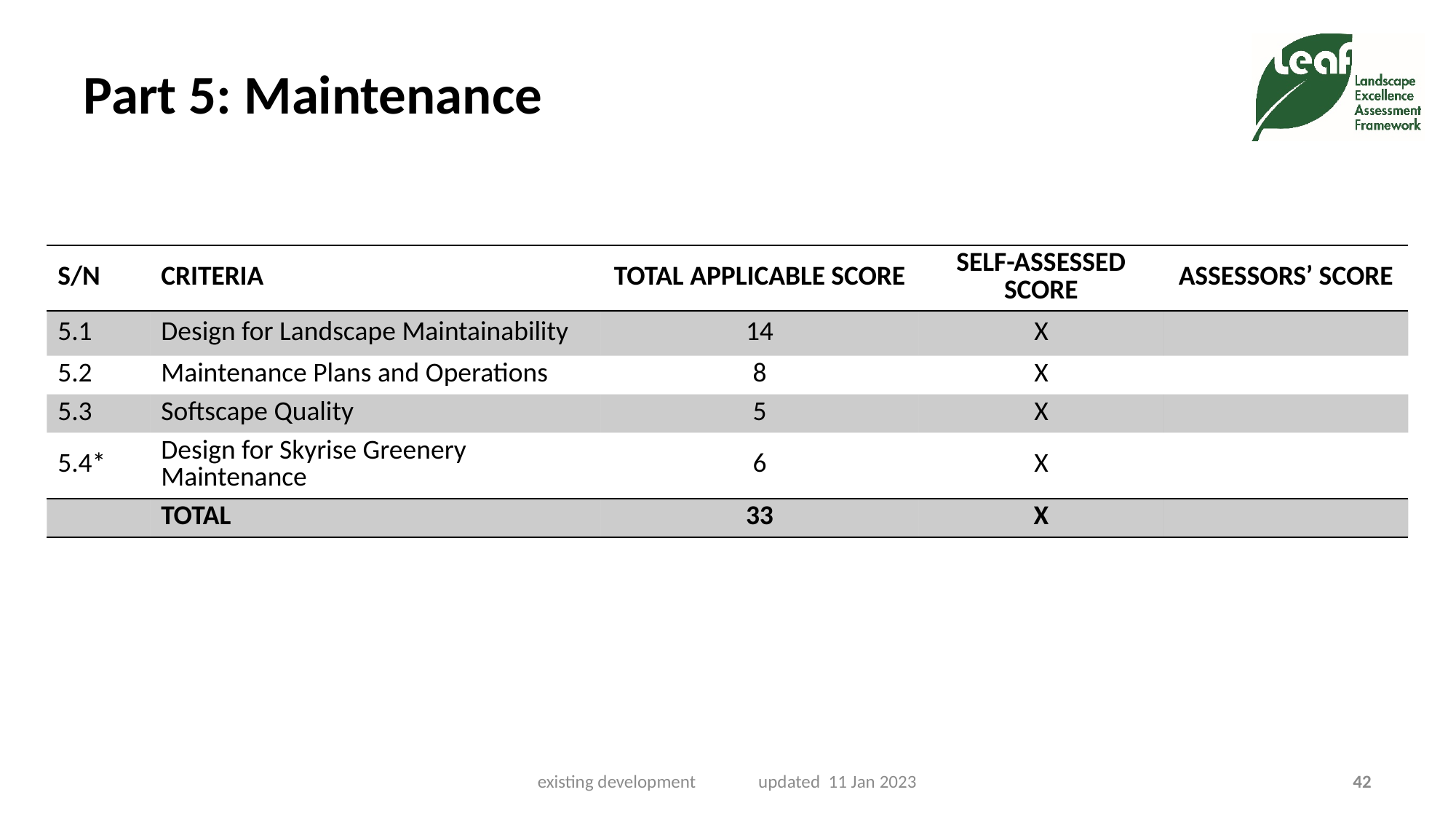

# Part 5: Maintenance
| S/N | CRITERIA | TOTAL APPLICABLE SCORE | SELF-ASSESSED SCORE | ASSESSORS’ SCORE |
| --- | --- | --- | --- | --- |
| 5.1 | Design for Landscape Maintainability | 14 | X |  |
| 5.2 | Maintenance Plans and Operations | 8 | X |  |
| 5.3 | Softscape Quality | 5 | X |  |
| 5.4\* | Design for Skyrise Greenery Maintenance | 6 | X |  |
|  | TOTAL | 33 | X |  |
existing development               updated  11 Jan 2023
42